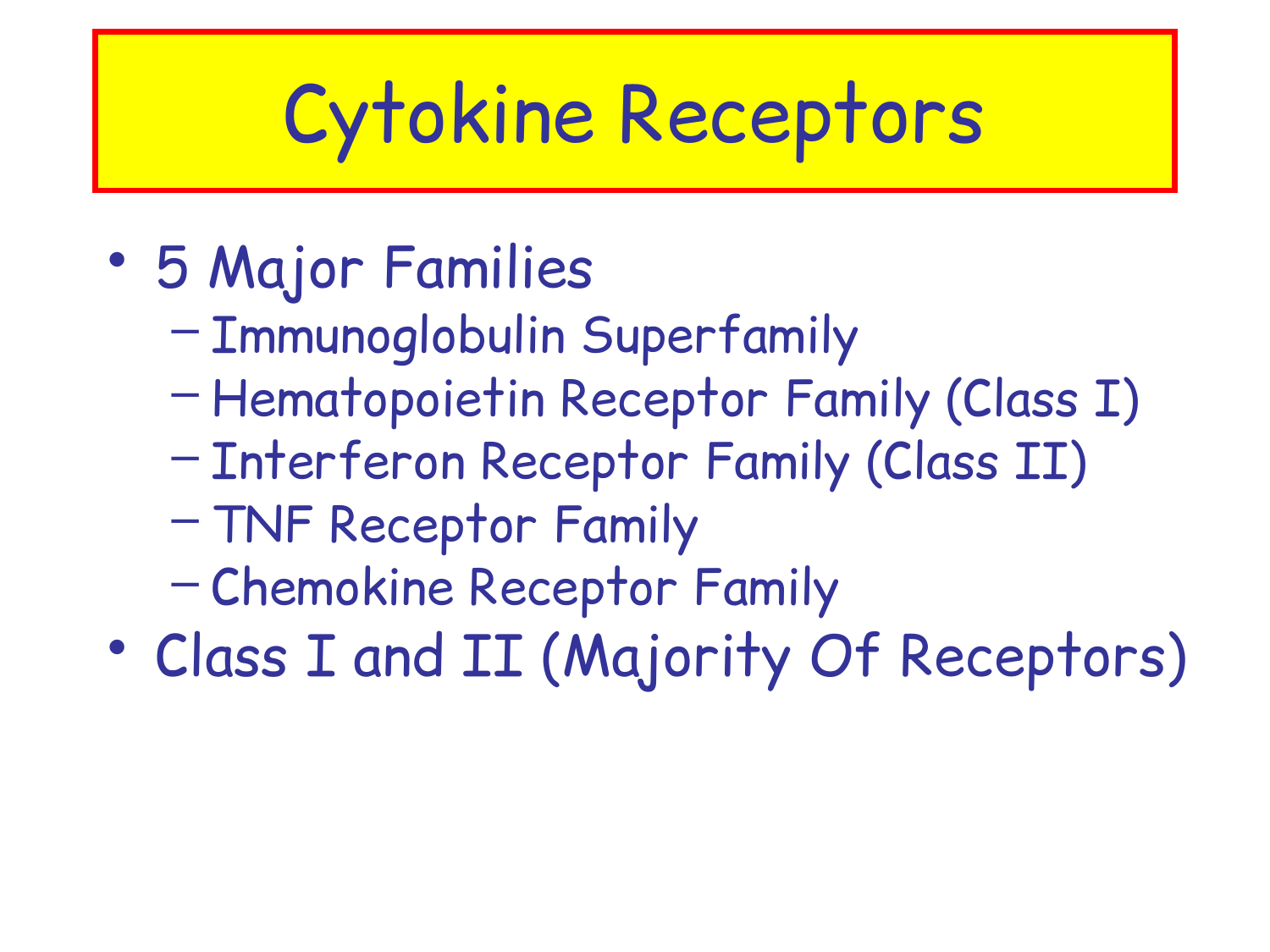

# Cytokine Receptors
5 Major Families
Immunoglobulin Superfamily
Hematopoietin Receptor Family (Class I)
Interferon Receptor Family (Class II)
TNF Receptor Family
Chemokine Receptor Family
Class I and II (Majority Of Receptors)